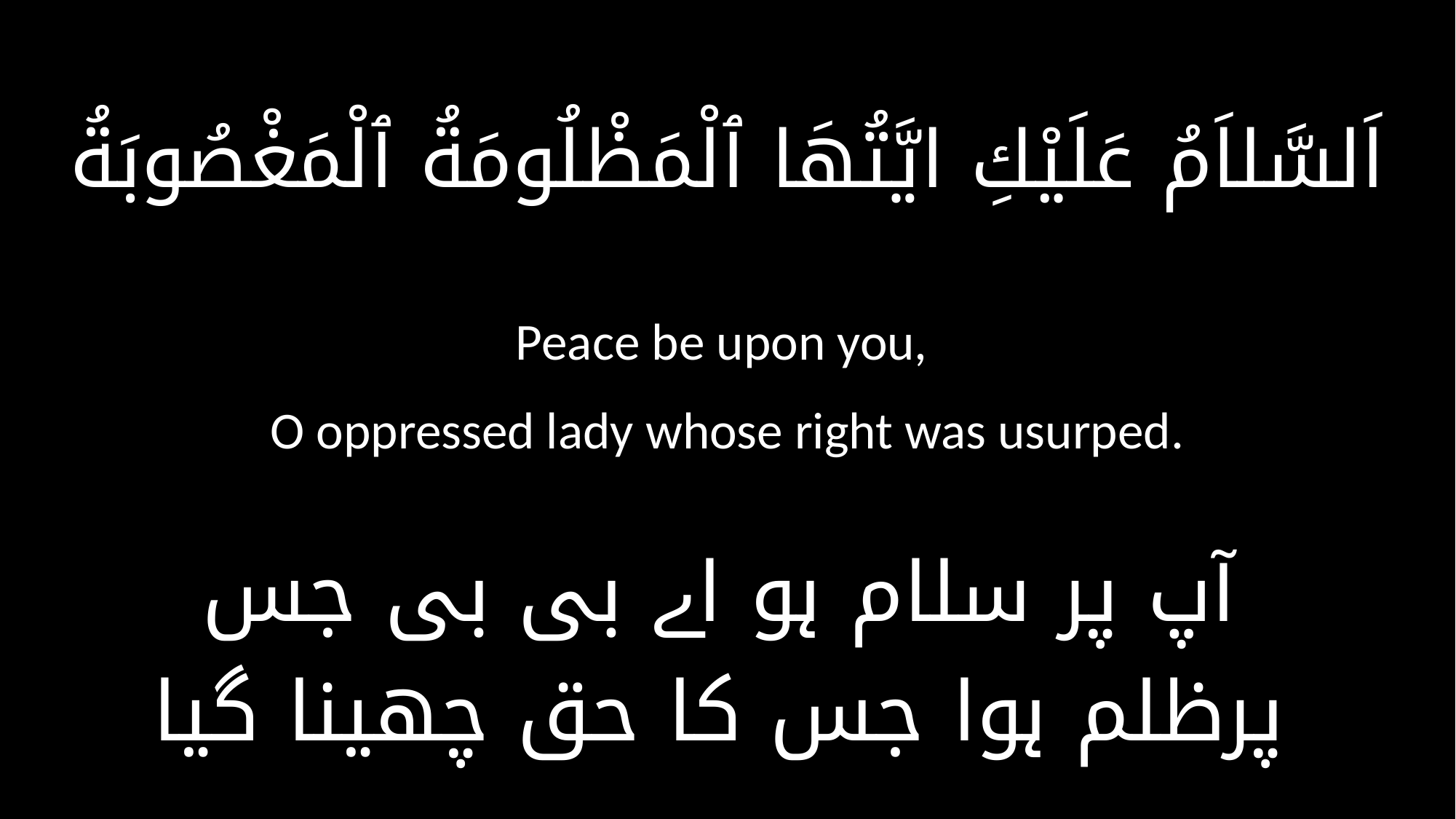

اَلسَّلاَمُ عَلَيْكِ ايَّتُهَا ٱلْمَظْلُومَةُ ٱلْمَغْصُوبَةُ
Peace be upon you,
O oppressed lady whose right was usurped.

آپ پر سلام ہو اے بی بی جس پرظلم ہوا جس کا حق چھینا گیا